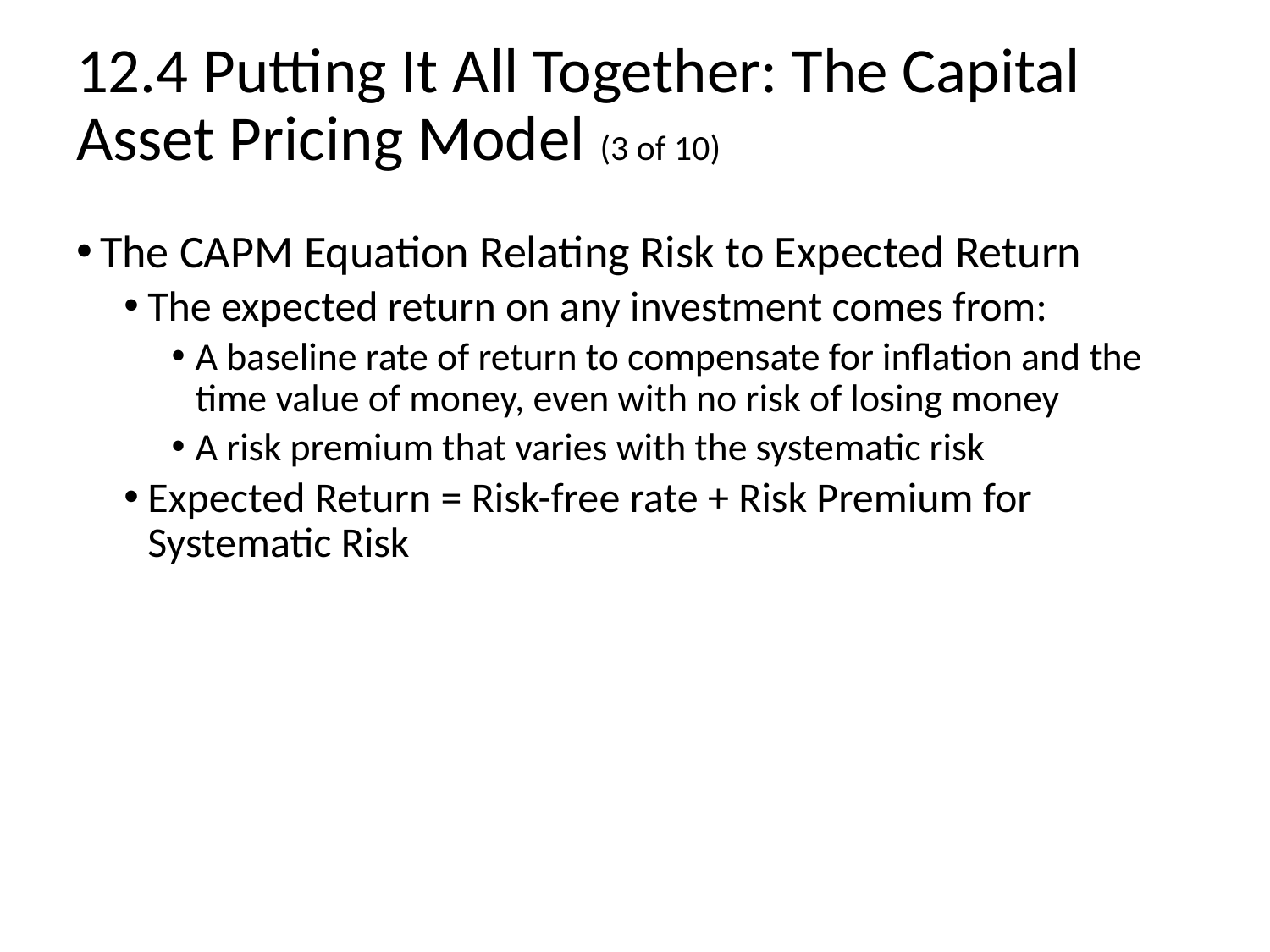

# 12.4 Putting It All Together: The Capital Asset Pricing Model (3 of 10)
The CAPM Equation Relating Risk to Expected Return
The expected return on any investment comes from:
A baseline rate of return to compensate for inflation and the time value of money, even with no risk of losing money
A risk premium that varies with the systematic risk
Expected Return = Risk-free rate + Risk Premium for Systematic Risk